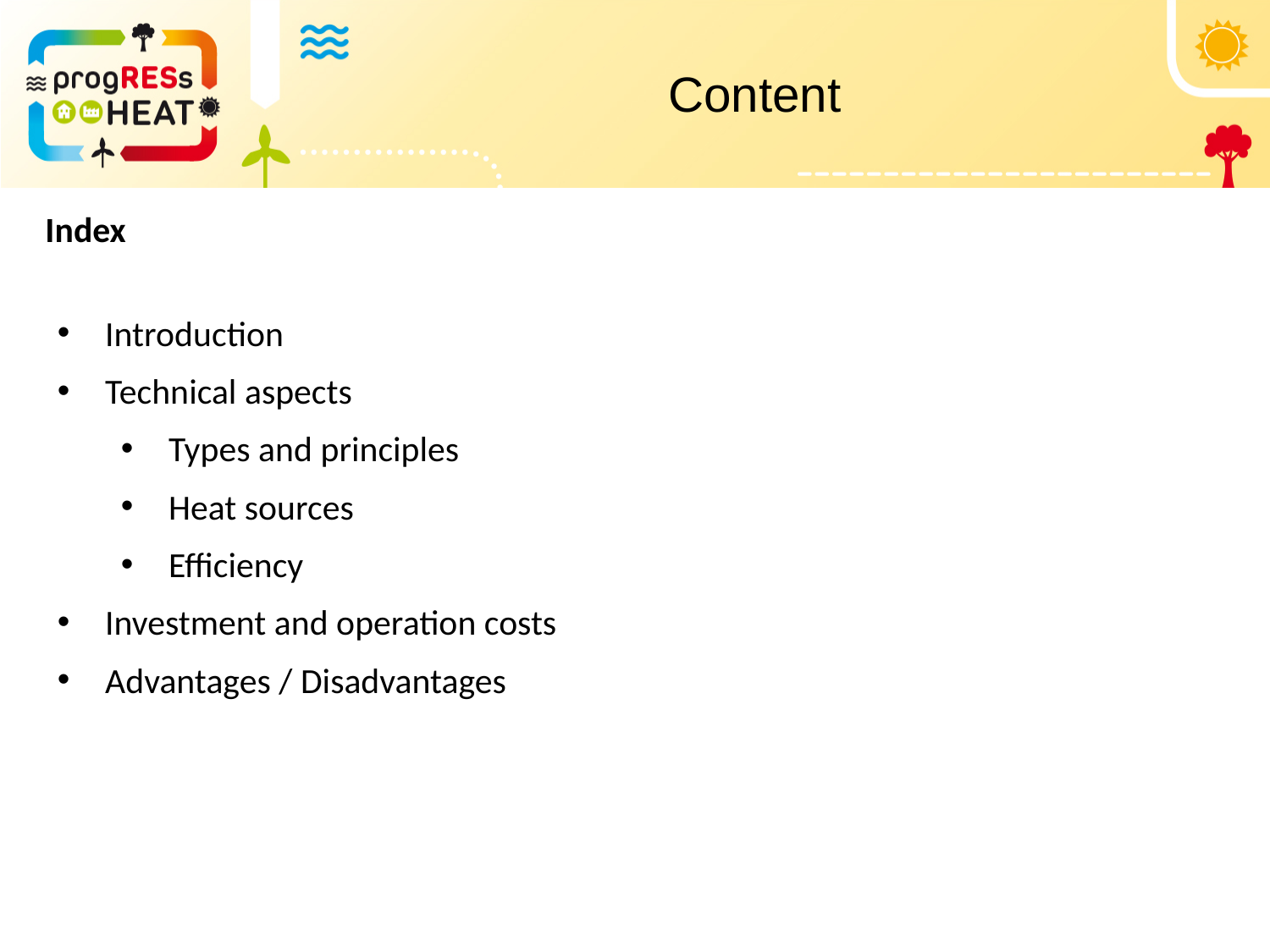

# Content
Index
Introduction
Technical aspects
Types and principles
Heat sources
Efficiency
Investment and operation costs
Advantages / Disadvantages